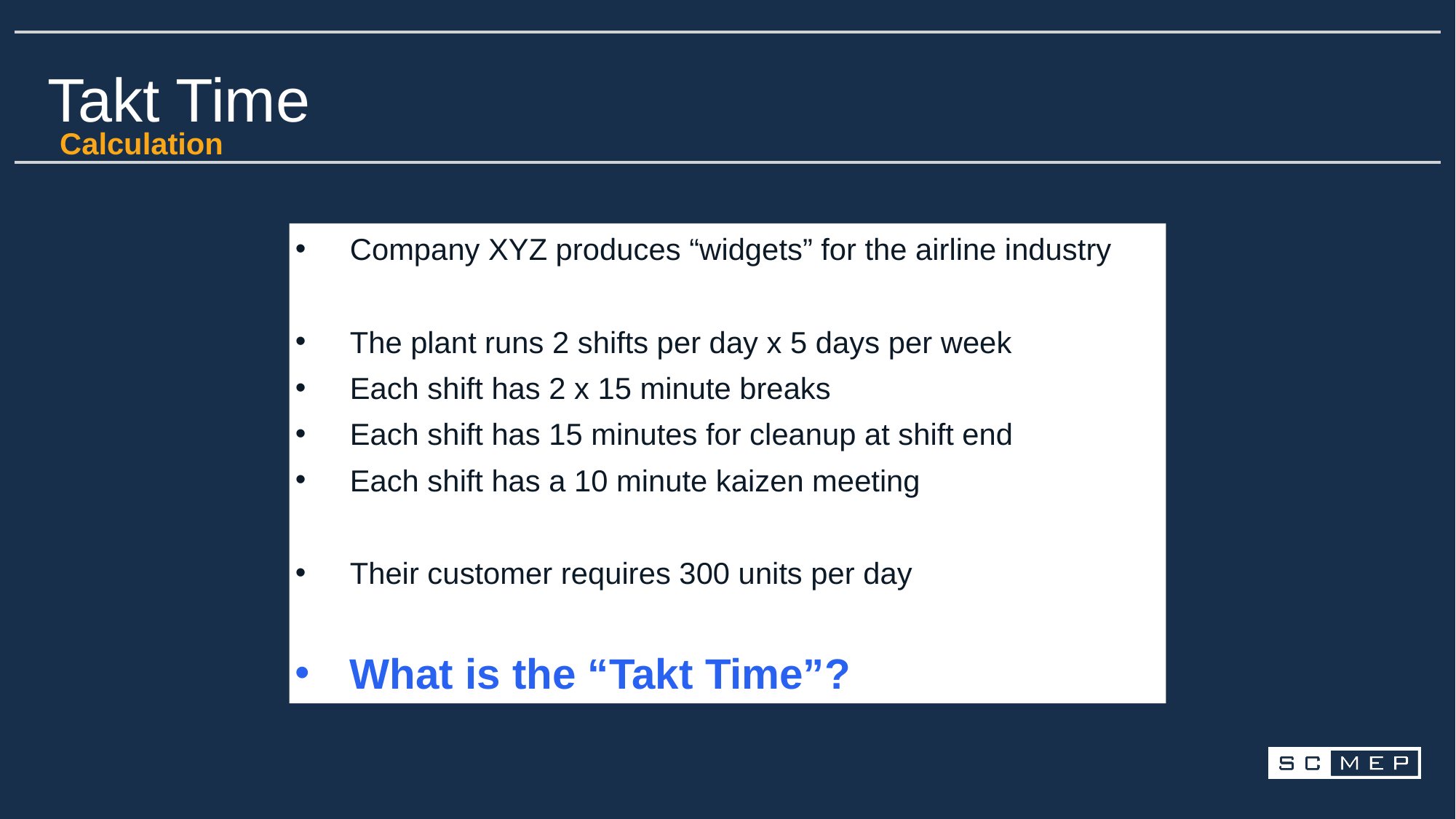

Takt Time
Calculation
Company XYZ produces “widgets” for the airline industry

The plant runs 2 shifts per day x 5 days per week
Each shift has 2 x 15 minute breaks
Each shift has 15 minutes for cleanup at shift end
Each shift has a 10 minute kaizen meeting

Their customer requires 300 units per day

What is the “Takt Time”?